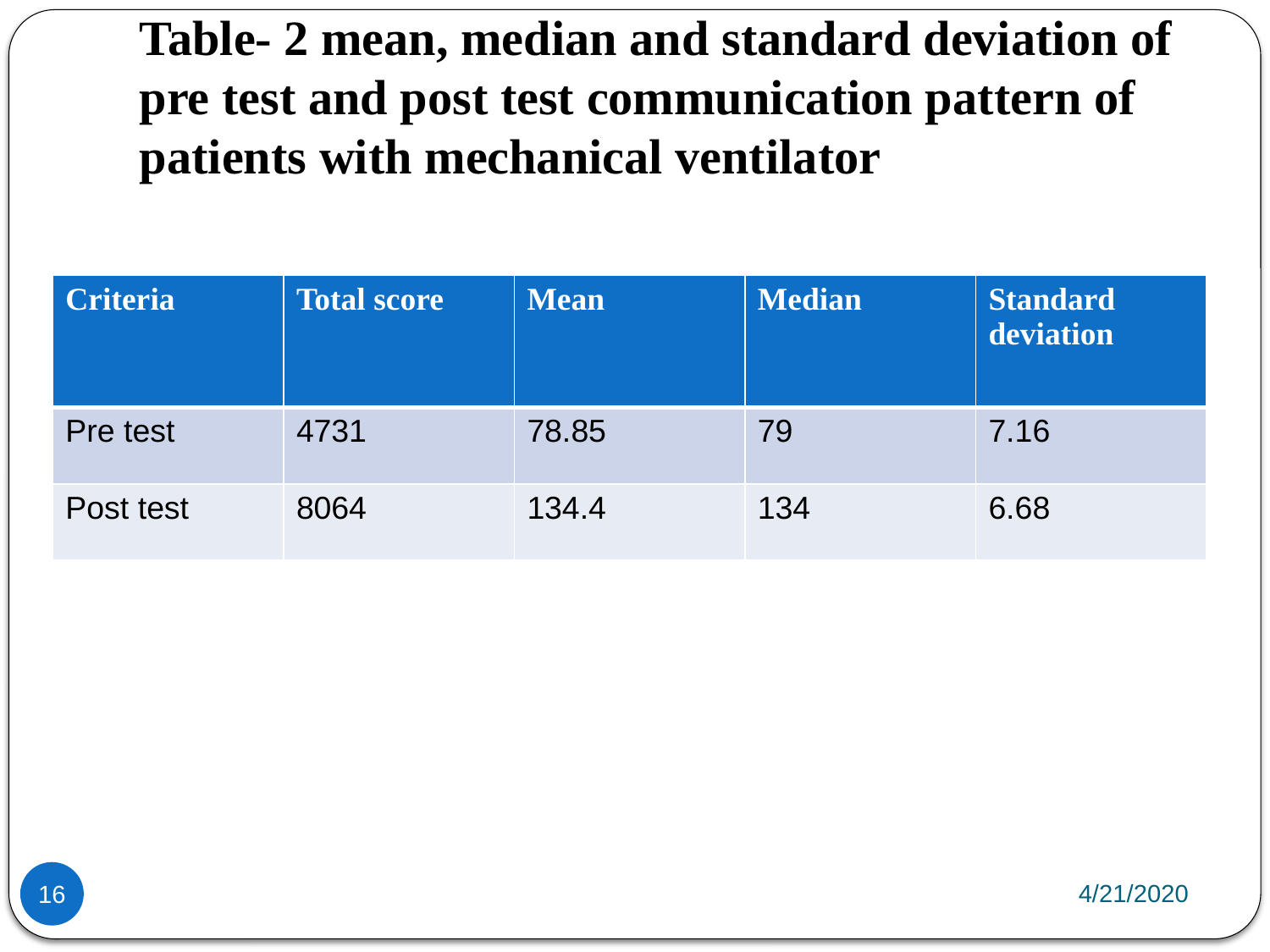

# Table- 2 mean, median and standard deviation of pre test and post test communication pattern of patients with mechanical ventilator
| Criteria | Total score | Mean | Median | Standard deviation |
| --- | --- | --- | --- | --- |
| Pre test | 4731 | 78.85 | 79 | 7.16 |
| Post test | 8064 | 134.4 | 134 | 6.68 |
4/21/2020
16